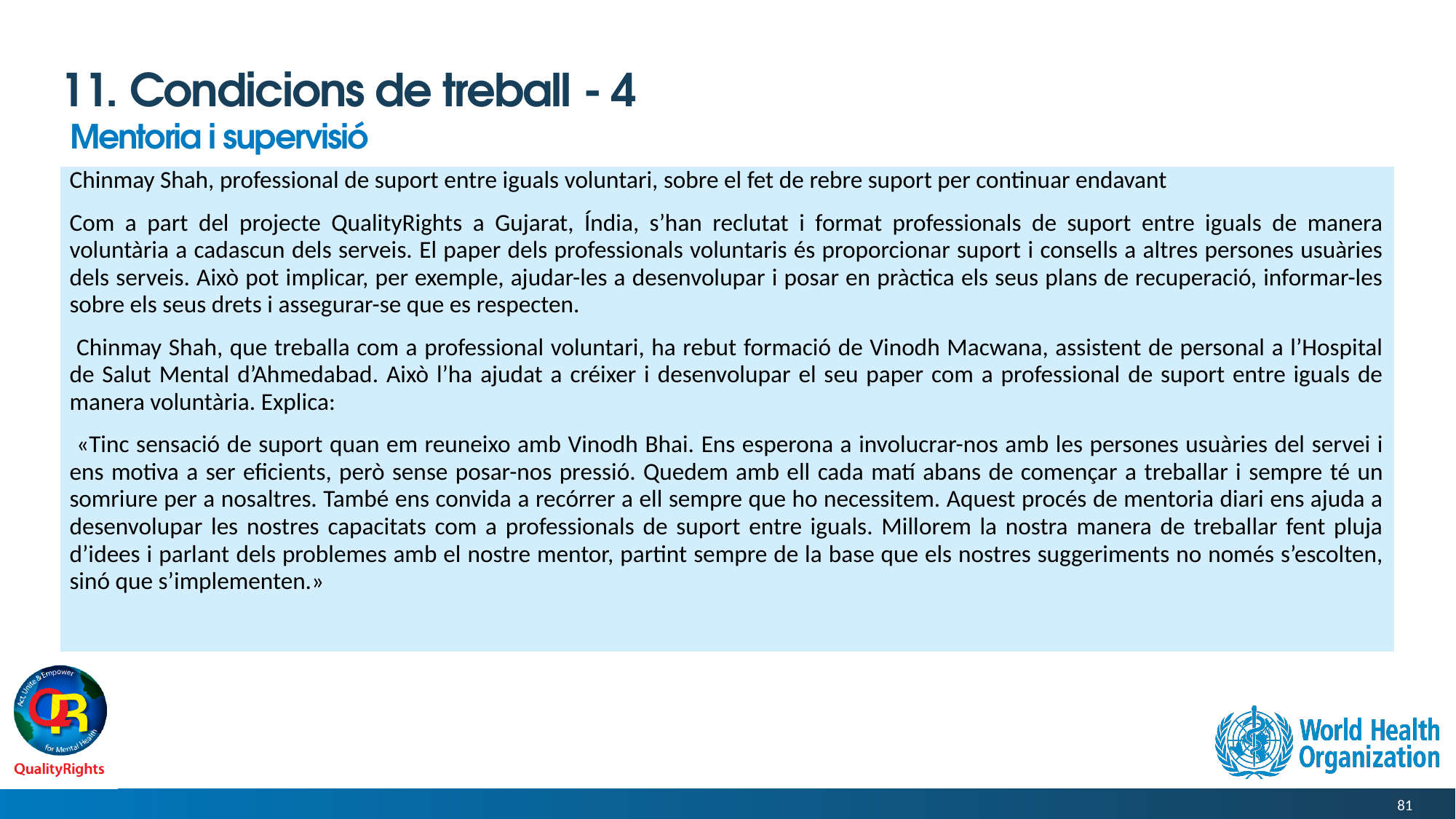

# 11. Condicions de treball - 4
 Mentoria i supervisió
| Chinmay Shah, professional de suport entre iguals voluntari, sobre el fet de rebre suport per continuar endavant Com a part del projecte QualityRights a Gujarat, Índia, s’han reclutat i format professionals de suport entre iguals de manera voluntària a cadascun dels serveis. El paper dels professionals voluntaris és proporcionar suport i consells a altres persones usuàries dels serveis. Això pot implicar, per exemple, ajudar-les a desenvolupar i posar en pràctica els seus plans de recuperació, informar-les sobre els seus drets i assegurar-se que es respecten. Chinmay Shah, que treballa com a professional voluntari, ha rebut formació de Vinodh Macwana, assistent de personal a l’Hospital de Salut Mental d’Ahmedabad. Això l’ha ajudat a créixer i desenvolupar el seu paper com a professional de suport entre iguals de manera voluntària. Explica: «Tinc sensació de suport quan em reuneixo amb Vinodh Bhai. Ens esperona a involucrar-nos amb les persones usuàries del servei i ens motiva a ser eficients, però sense posar-nos pressió. Quedem amb ell cada matí abans de començar a treballar i sempre té un somriure per a nosaltres. També ens convida a recórrer a ell sempre que ho necessitem. Aquest procés de mentoria diari ens ajuda a desenvolupar les nostres capacitats com a professionals de suport entre iguals. Millorem la nostra manera de treballar fent pluja d’idees i parlant dels problemes amb el nostre mentor, partint sempre de la base que els nostres suggeriments no només s’escolten, sinó que s’implementen.» |
| --- |